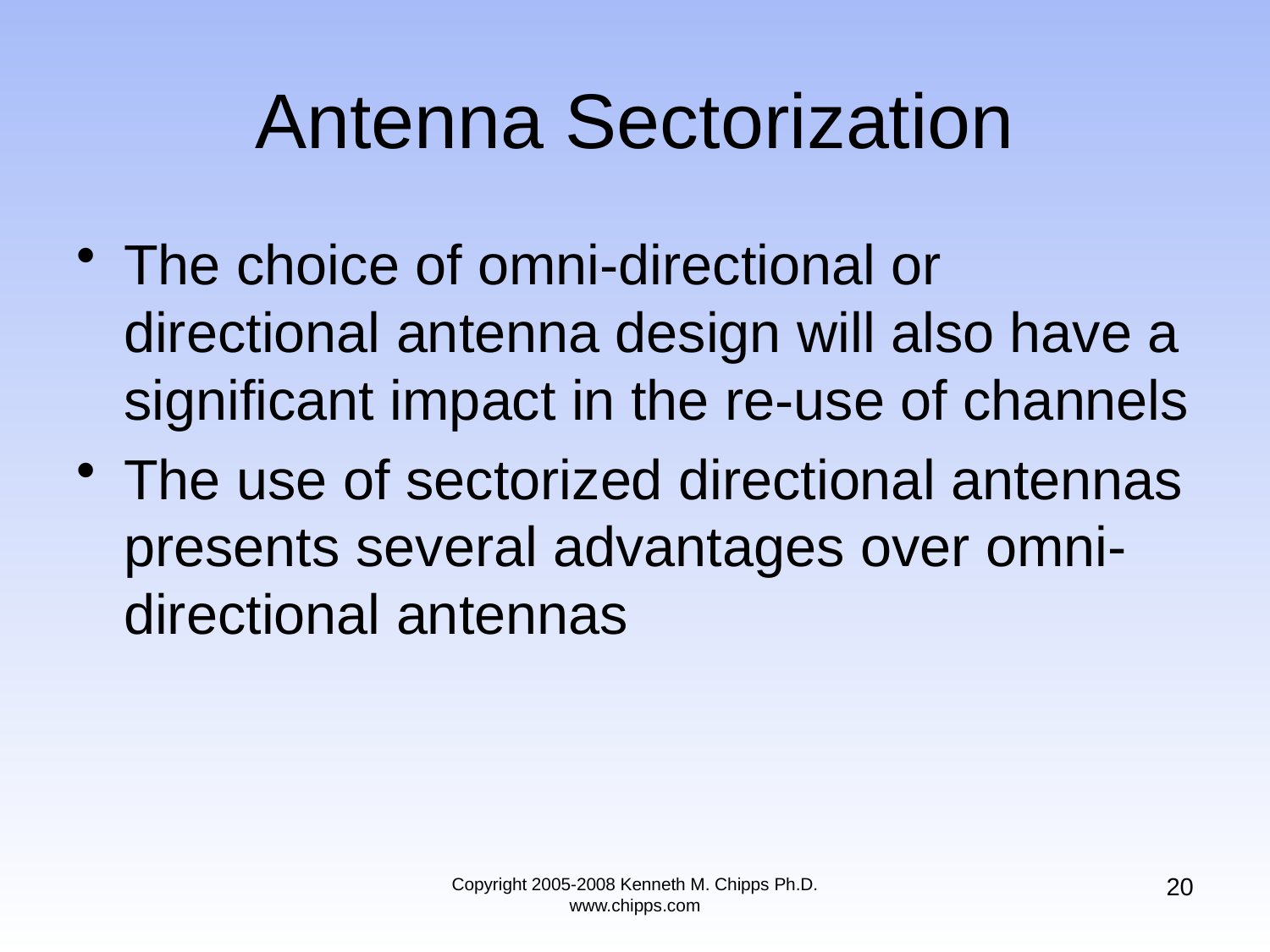

# Antenna Sectorization
The choice of omni-directional or directional antenna design will also have a significant impact in the re-use of channels
The use of sectorized directional antennas presents several advantages over omni-directional antennas
20
Copyright 2005-2008 Kenneth M. Chipps Ph.D. www.chipps.com